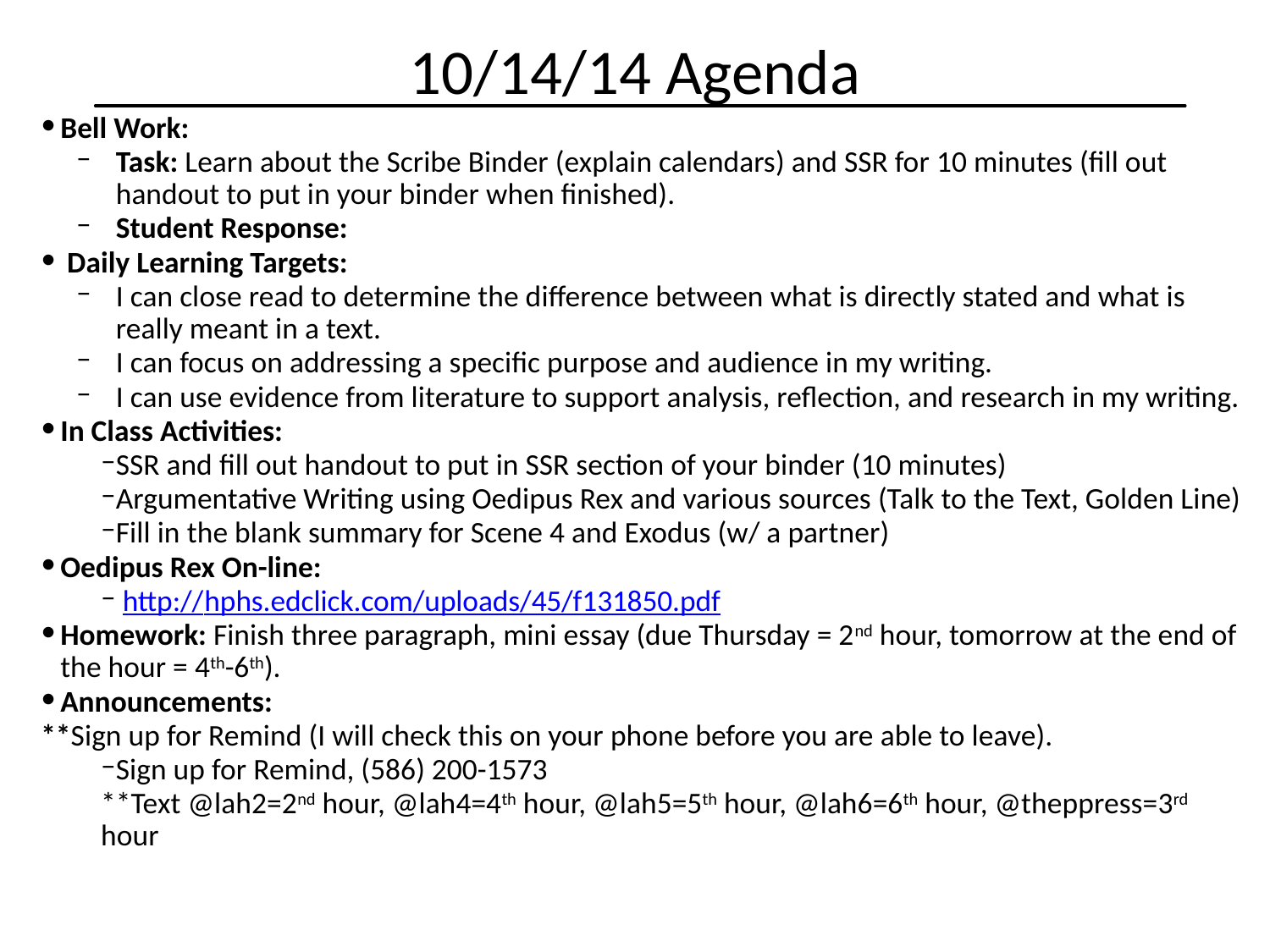

10/14/14 Agenda
Bell Work:
Task: Learn about the Scribe Binder (explain calendars) and SSR for 10 minutes (fill out handout to put in your binder when finished).
Student Response:
 Daily Learning Targets:
I can close read to determine the difference between what is directly stated and what is really meant in a text.
I can focus on addressing a specific purpose and audience in my writing.
I can use evidence from literature to support analysis, reflection, and research in my writing.
In Class Activities:
SSR and fill out handout to put in SSR section of your binder (10 minutes)
Argumentative Writing using Oedipus Rex and various sources (Talk to the Text, Golden Line)
Fill in the blank summary for Scene 4 and Exodus (w/ a partner)
Oedipus Rex On-line:
 http://hphs.edclick.com/uploads/45/f131850.pdf
Homework: Finish three paragraph, mini essay (due Thursday = 2nd hour, tomorrow at the end of the hour = 4th-6th).
Announcements:
**Sign up for Remind (I will check this on your phone before you are able to leave).
Sign up for Remind, (586) 200-1573
**Text @lah2=2nd hour, @lah4=4th hour, @lah5=5th hour, @lah6=6th hour, @theppress=3rd hour